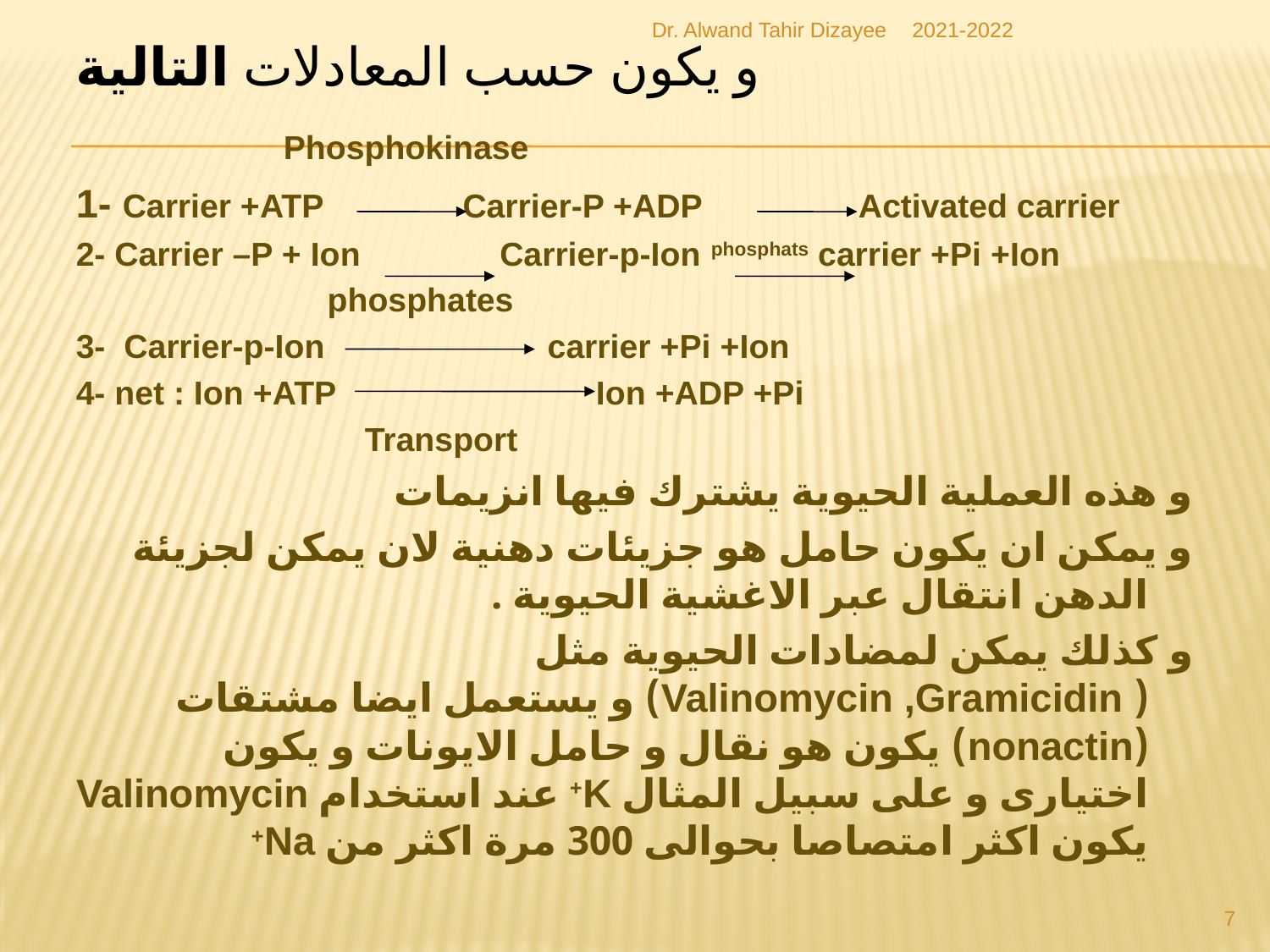

Dr. Alwand Tahir Dizayee
2021-2022
و يكون حسب المعادلات التالية
              Phosphokinase
1- Carrier +ATP               Carrier-P +ADP                 Activated carrier
2- Carrier –P + Ion               Carrier-p-Ion phosphats carrier +Pi +Ion
                           phosphates
3-  Carrier-p-Ion                        carrier +Pi +Ion
4- net : Ion +ATP                            Ion +ADP +Pi
                               Transport
و هذه العملية الحيوية يشترك فيها انزيمات
و يمكن ان يكون حامل هو جزيئات دهنية لان يمكن لجزيئة الدهن انتقال عبر الاغشية الحيوية .
و كذلك يمكن لمضادات الحيوية مثل ( Valinomycin ,Gramicidin) و يستعمل ايضا مشتقات (nonactin) يكون هو نقال و حامل الايونات و يكون اختيارى و على سبيل المثال K+ عند استخدام Valinomycin يكون اكثر امتصاصا بحوالى 300 مرة اكثر من Na+

7